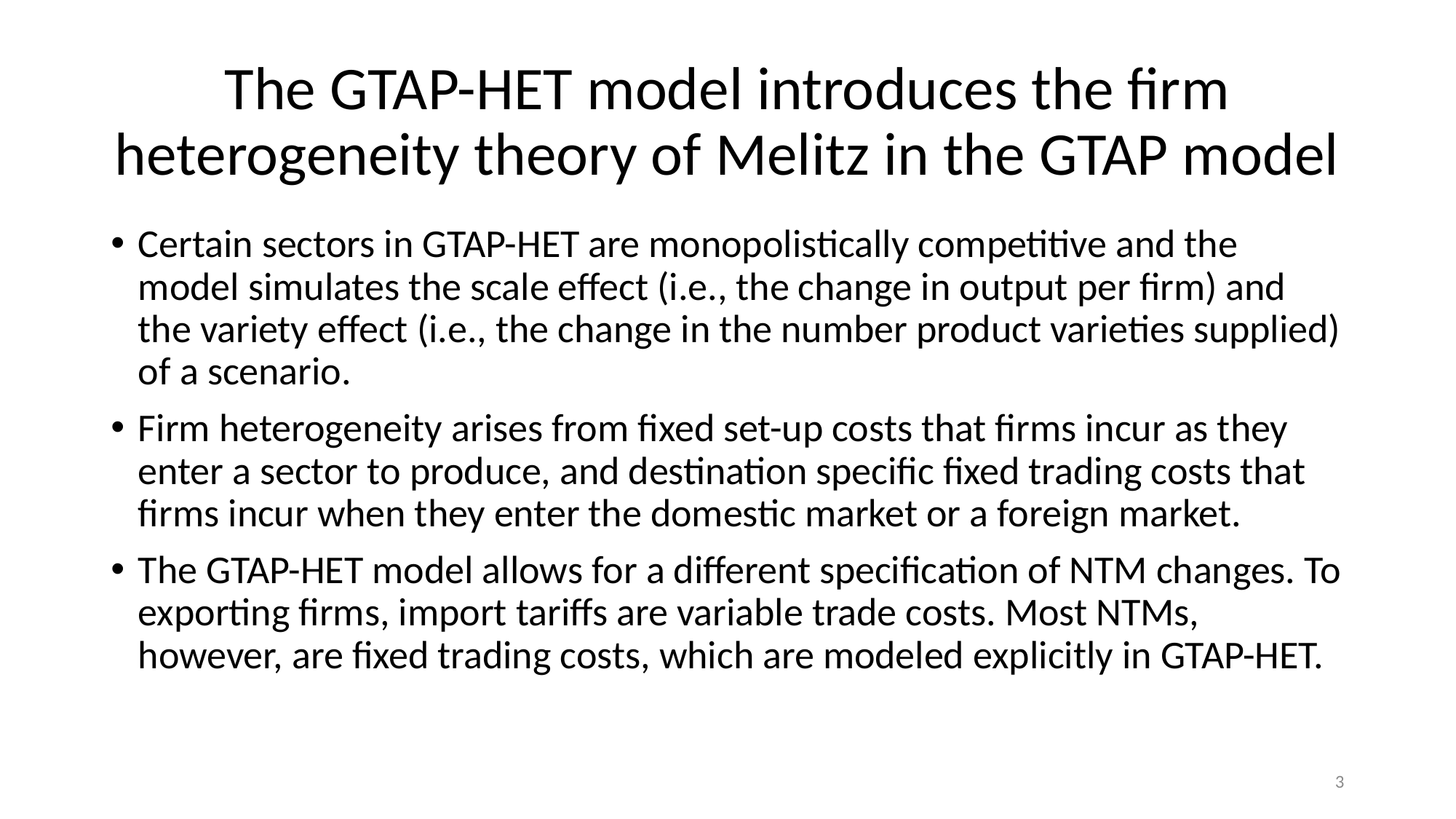

# The GTAP-HET model introduces the firm heterogeneity theory of Melitz in the GTAP model
Certain sectors in GTAP-HET are monopolistically competitive and the model simulates the scale effect (i.e., the change in output per firm) and the variety effect (i.e., the change in the number product varieties supplied) of a scenario.
Firm heterogeneity arises from fixed set-up costs that firms incur as they enter a sector to produce, and destination specific fixed trading costs that firms incur when they enter the domestic market or a foreign market.
The GTAP-HET model allows for a different specification of NTM changes. To exporting firms, import tariffs are variable trade costs. Most NTMs, however, are fixed trading costs, which are modeled explicitly in GTAP-HET.
3